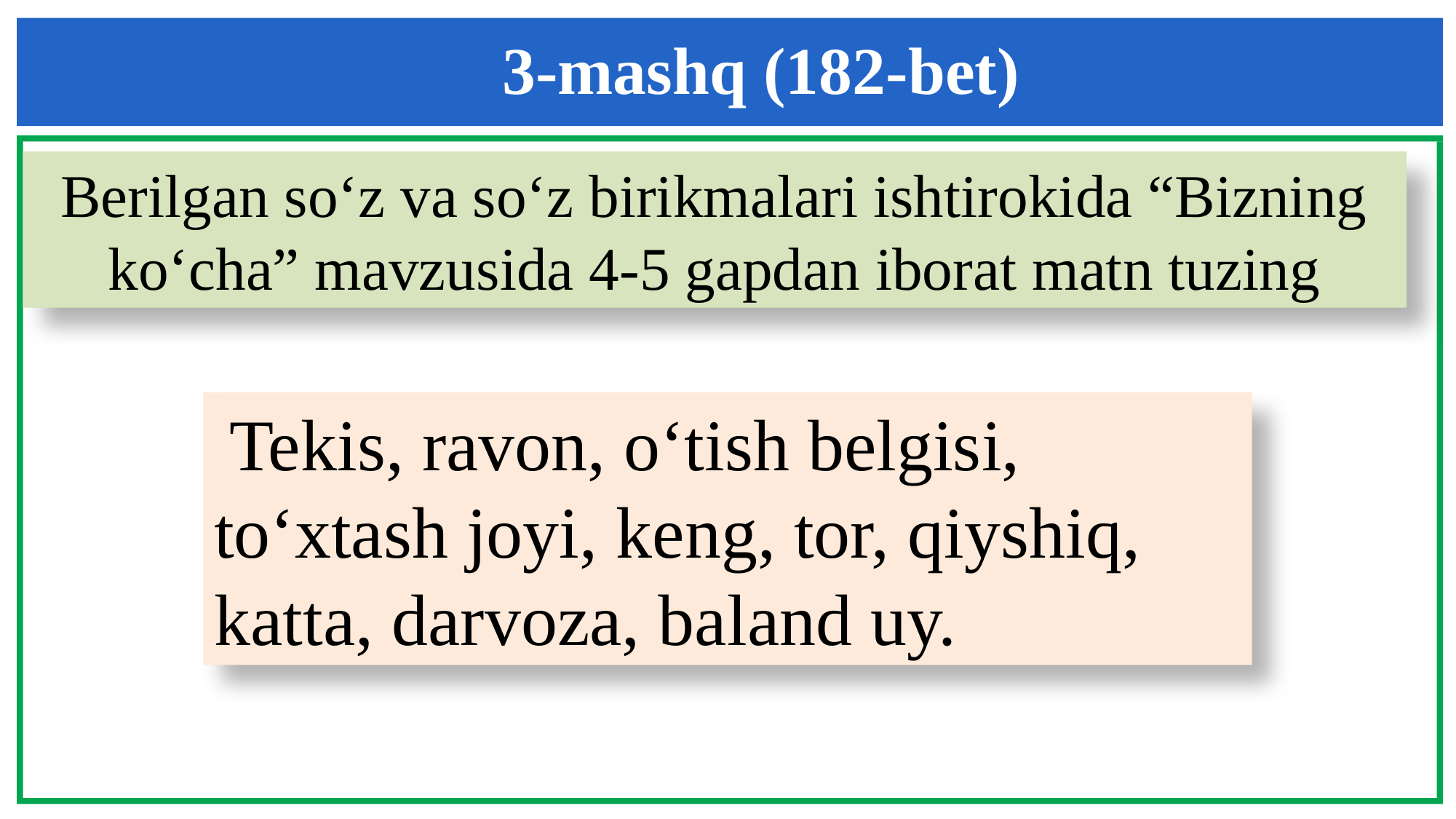

3-mashq (182-bet)
Berilgan so‘z va so‘z birikmalari ishtirokida “Bizning ko‘cha” mavzusida 4-5 gapdan iborat matn tuzing
 Tekis, ravon, o‘tish belgisi,
to‘xtash joyi, keng, tor, qiyshiq,
katta, darvoza, baland uy.